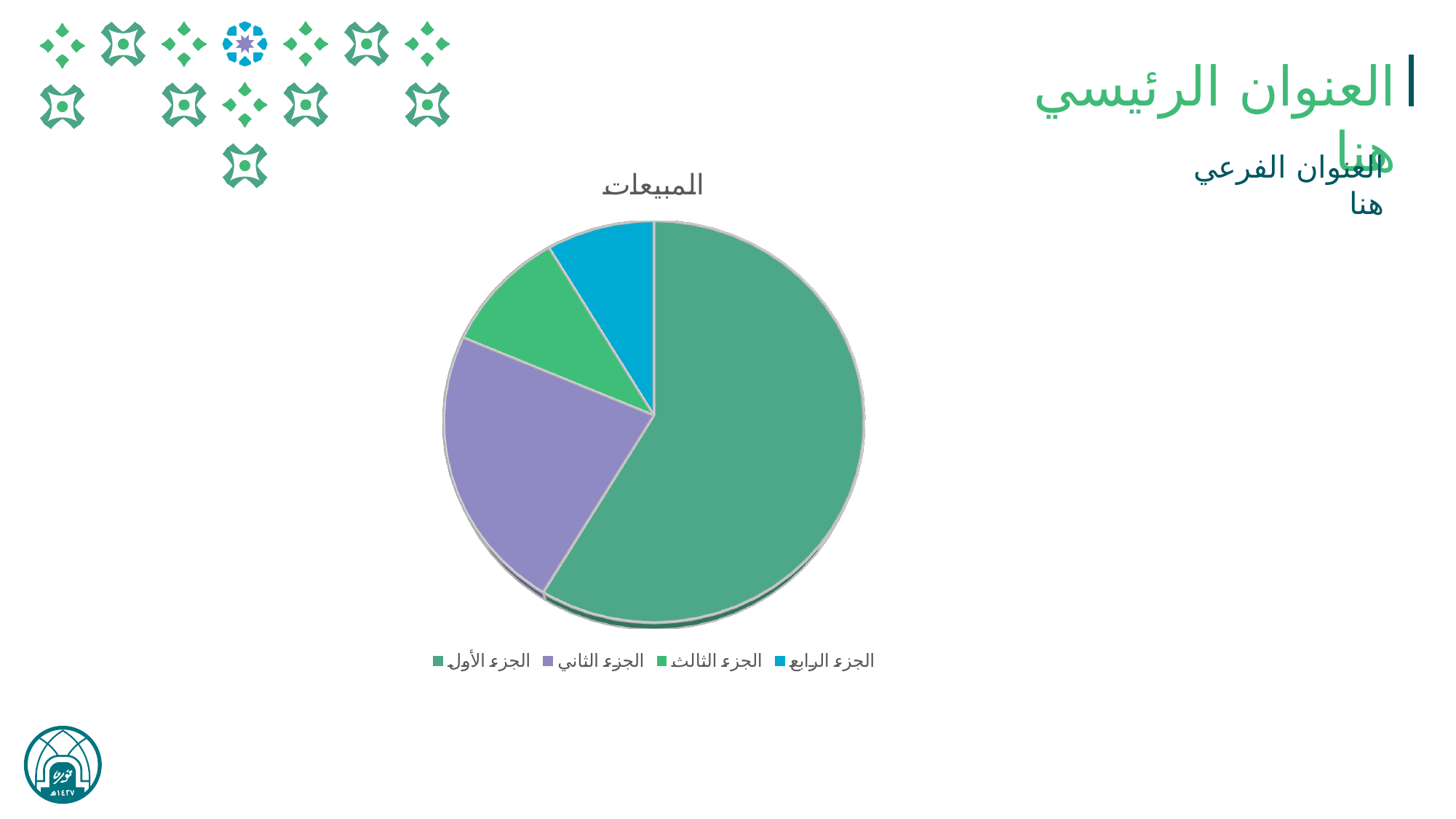

العنوان الرئيسي هنا
العنوان الفرعي هنا

[unsupported chart]